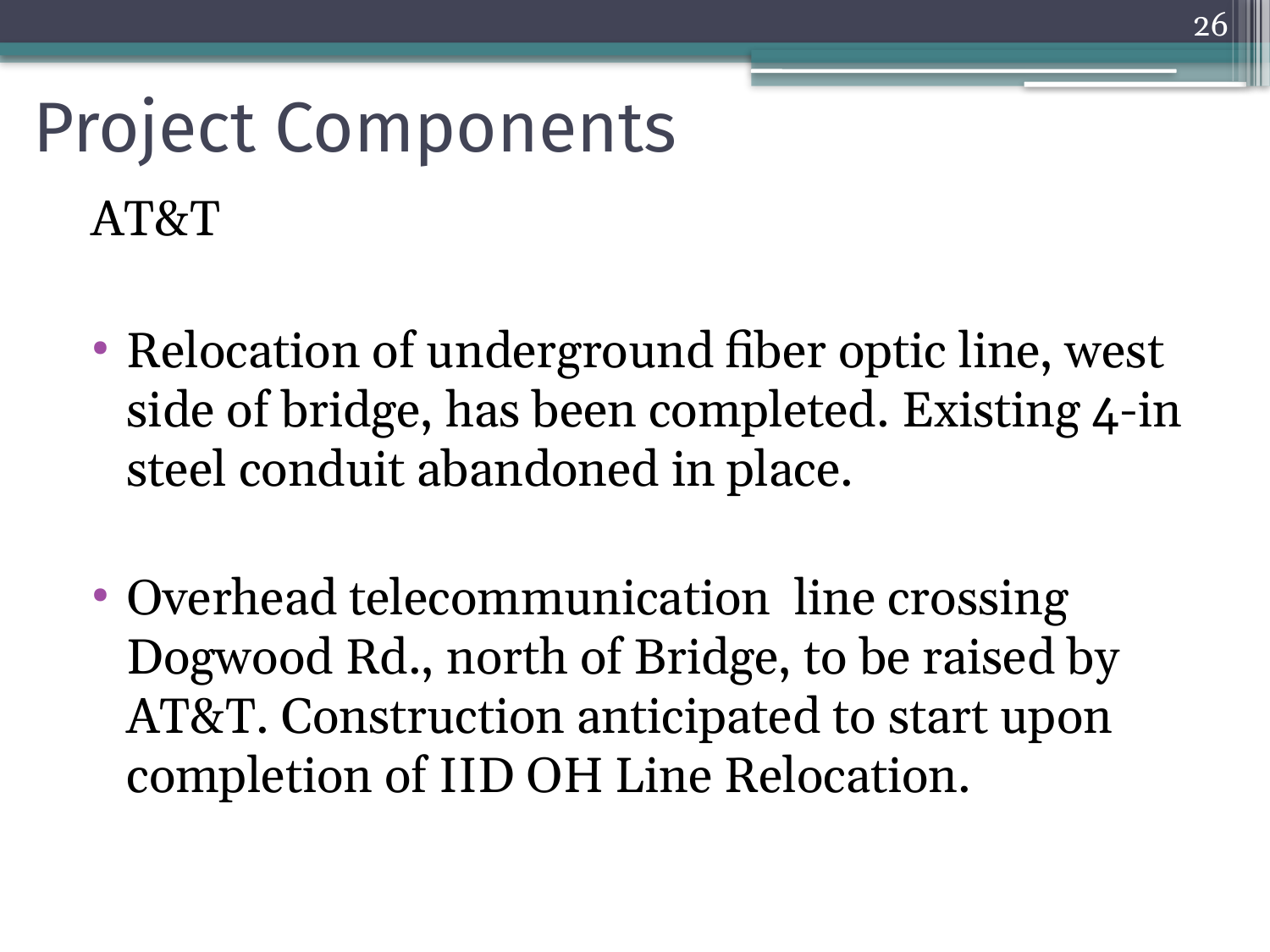

26
# Project Components
AT&T

Relocation of underground fiber optic line, west side of bridge, has been completed. Existing 4-in steel conduit abandoned in place.

Overhead telecommunication  line crossing Dogwood Rd., north of Bridge, to be raised by AT&T. Construction anticipated to start upon completion of IID OH Line Relocation.